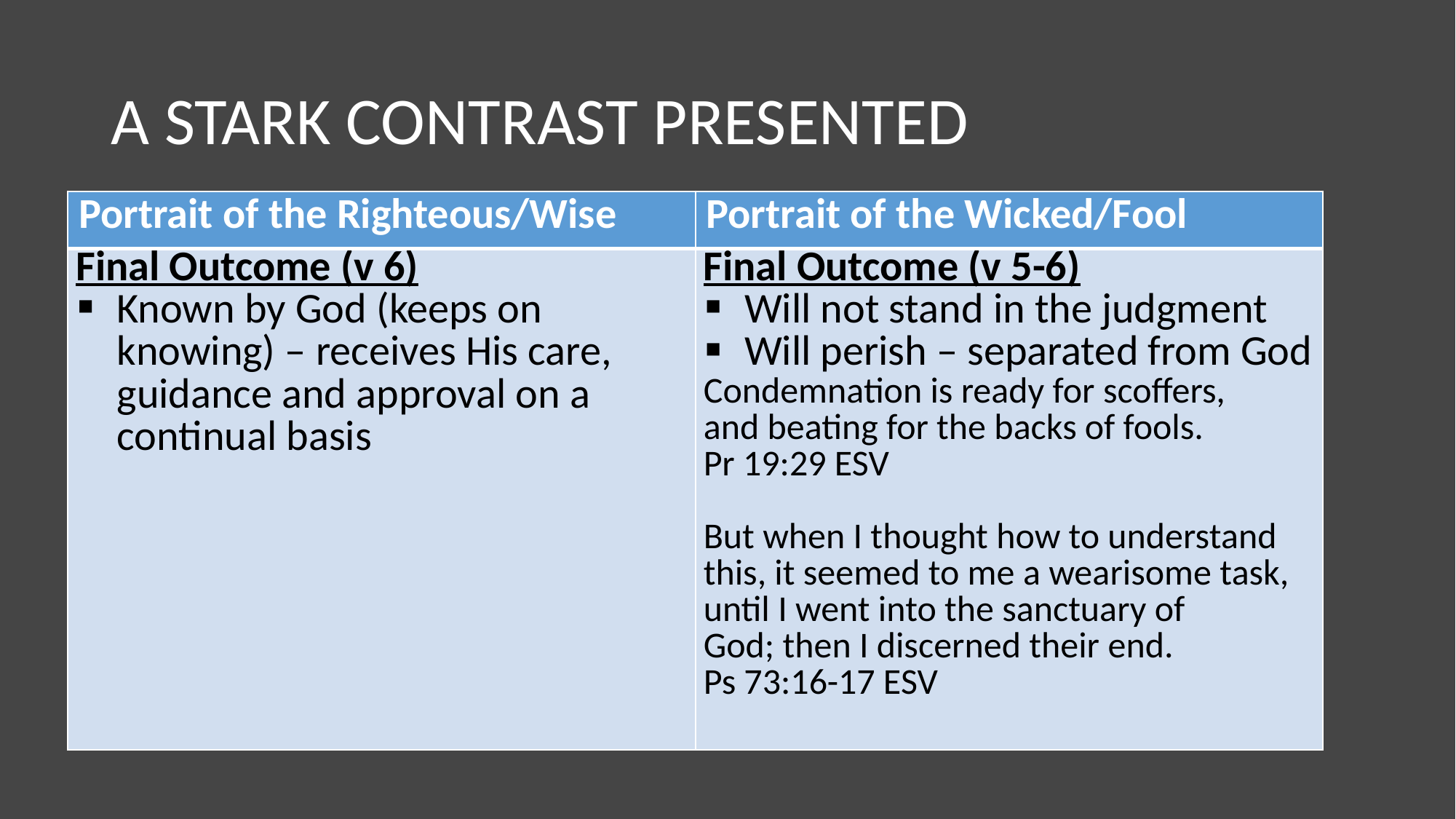

# A STARK CONTRAST PRESENTED
| Portrait of the Righteous/Wise | Portrait of the Wicked/Fool |
| --- | --- |
| Final Outcome (v 6) Known by God (keeps on knowing) – receives His care, guidance and approval on a continual basis | Final Outcome (v 5-6) Will not stand in the judgment Will perish – separated from God Condemnation is ready for scoffers, and beating for the backs of fools. Pr 19:29 ESV But when I thought how to understand this, it seemed to me a wearisome task, until I went into the sanctuary of God; then I discerned their end. Ps 73:16-17 ESV |